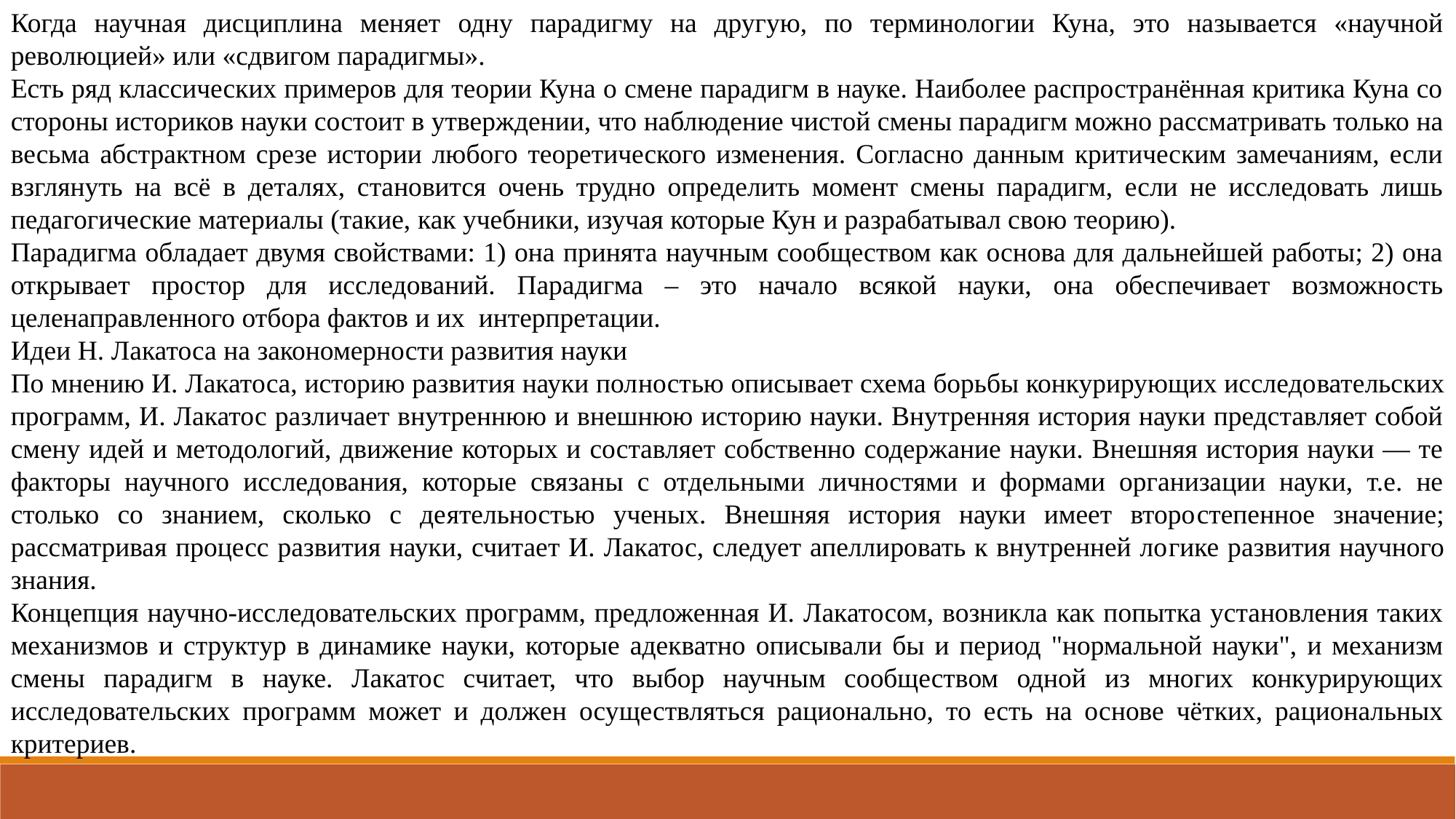

Когда научная дисциплина меняет одну парадигму на другую, по терминологии Куна, это называется «научной революцией» или «сдвигом парадигмы».
Есть ряд классических примеров для теории Куна о смене парадигм в науке. Наиболее распространённая критика Куна со стороны историков науки состоит в утверждении, что наблюдение чистой смены парадигм можно рассматривать только на весьма абстрактном срезе истории любого теоретического изменения. Согласно данным критическим замечаниям, если взглянуть на всё в деталях, становится очень трудно определить момент смены парадигм, если не исследовать лишь педагогические материалы (такие, как учебники, изучая которые Кун и разрабатывал свою теорию).
Парадигма обладает двумя свойствами: 1) она принята научным сообществом как основа для дальнейшей работы; 2) она открывает простор для исследований. Парадигма – это начало всякой науки, она обеспечивает возможность целенаправленного отбора фактов и их  интерпретации.
Идеи Н. Лакатоса на закономерности развития науки
По мнению И. Лакатоса, историю развития науки пол­ностью описывает схема борьбы конкурирующих исследо­вательских программ, И. Лакатос различает внутреннюю и внешнюю историю науки. Внутренняя история науки представляет собой смену идей и методологий, движение которых и составляет собственно содержание науки. Внешняя история науки — те факторы научного исследования, которые связаны с отдельными личностями и формами организации науки, т.е. не столько со знанием, сколько с де­ятельностью ученых. Внешняя история науки имеет второ­степенное значение; рассматривая процесс развития науки, считает И. Лакатос, следует апеллировать к внутренней ло­гике развития научного знания.
Концепция научно-исследовательских программ, предложенная И. Лакатосом, возникла как попытка установления таких механизмов и структур в динамике науки, которые адекватно описывали бы и период "нормальной науки", и механизм смены парадигм в науке. Лакатос считает, что выбор научным сообществом одной из многих конкурирующих исследовательских программ может и должен осуществляться рационально, то есть на основе чётких, рациональных критериев.